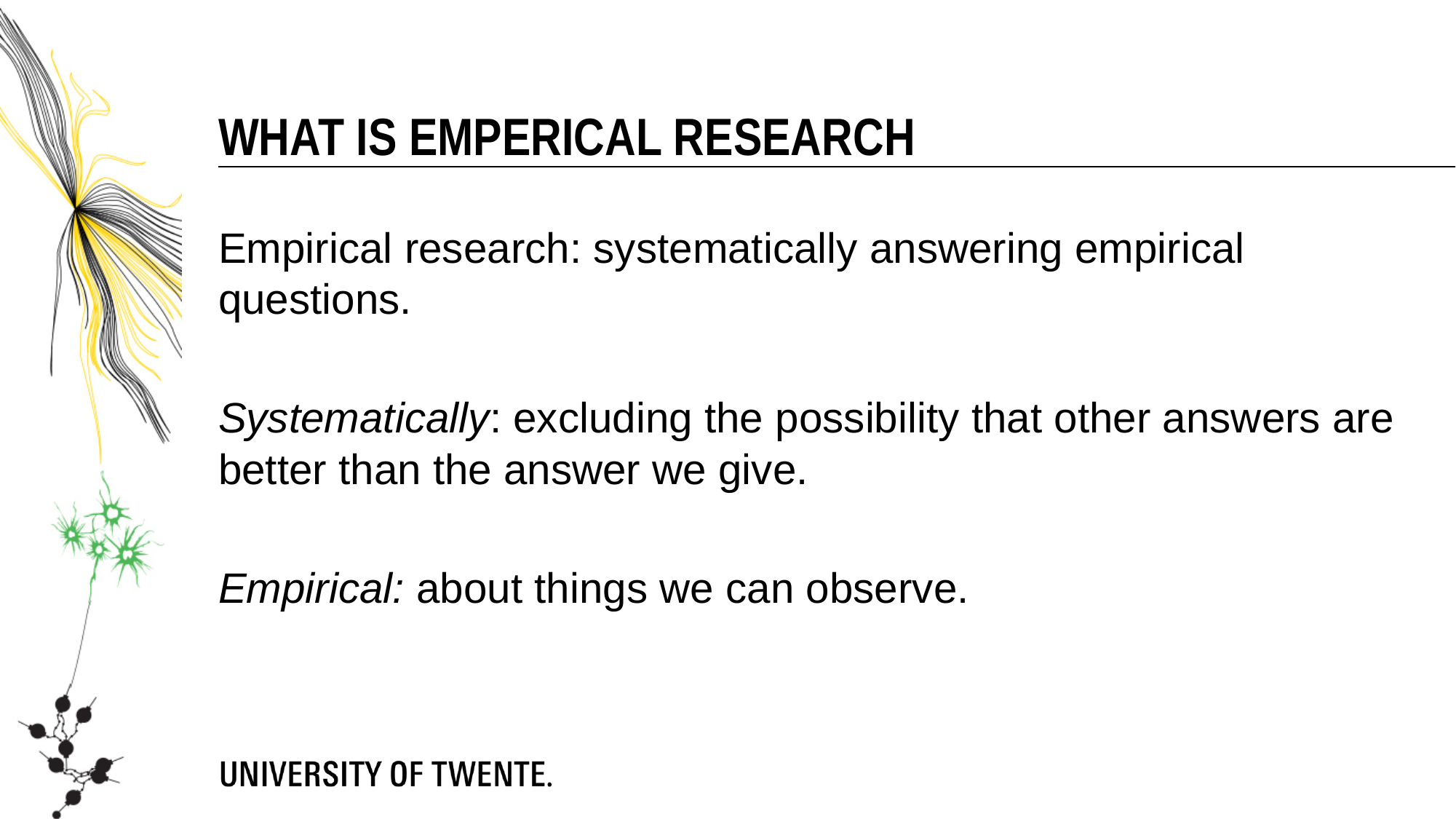

What is emperical research
Empirical research: systematically answering empirical questions.

Systematically: excluding the possibility that other answers are better than the answer we give.

Empirical: about things we can observe.